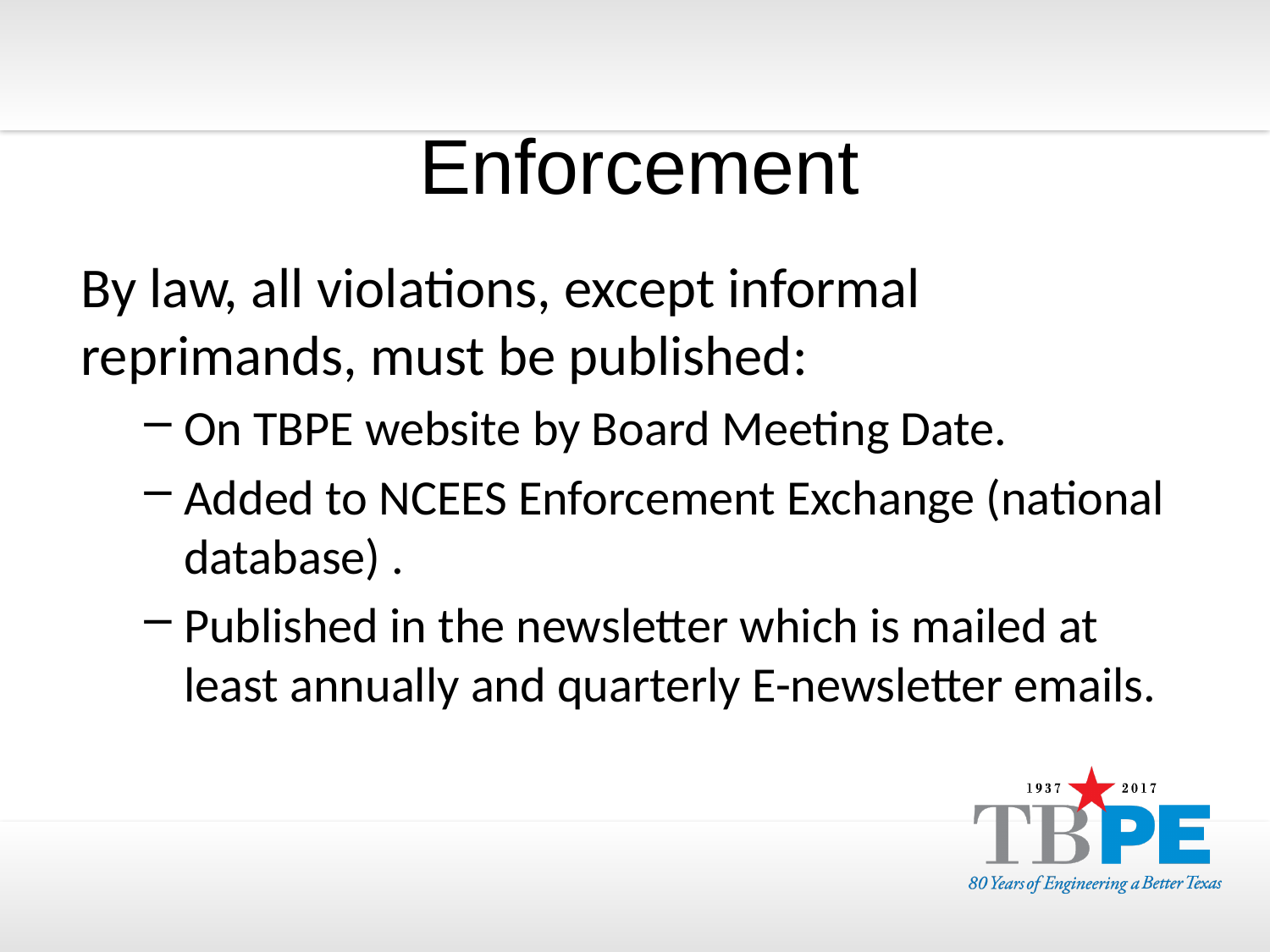

Enforcement
By law, all violations, except informal                     reprimands, must be published:
On TBPE website by Board Meeting Date.
Added to NCEES Enforcement Exchange (national database) .
Published in the newsletter which is mailed at least annually and quarterly E-newsletter emails.